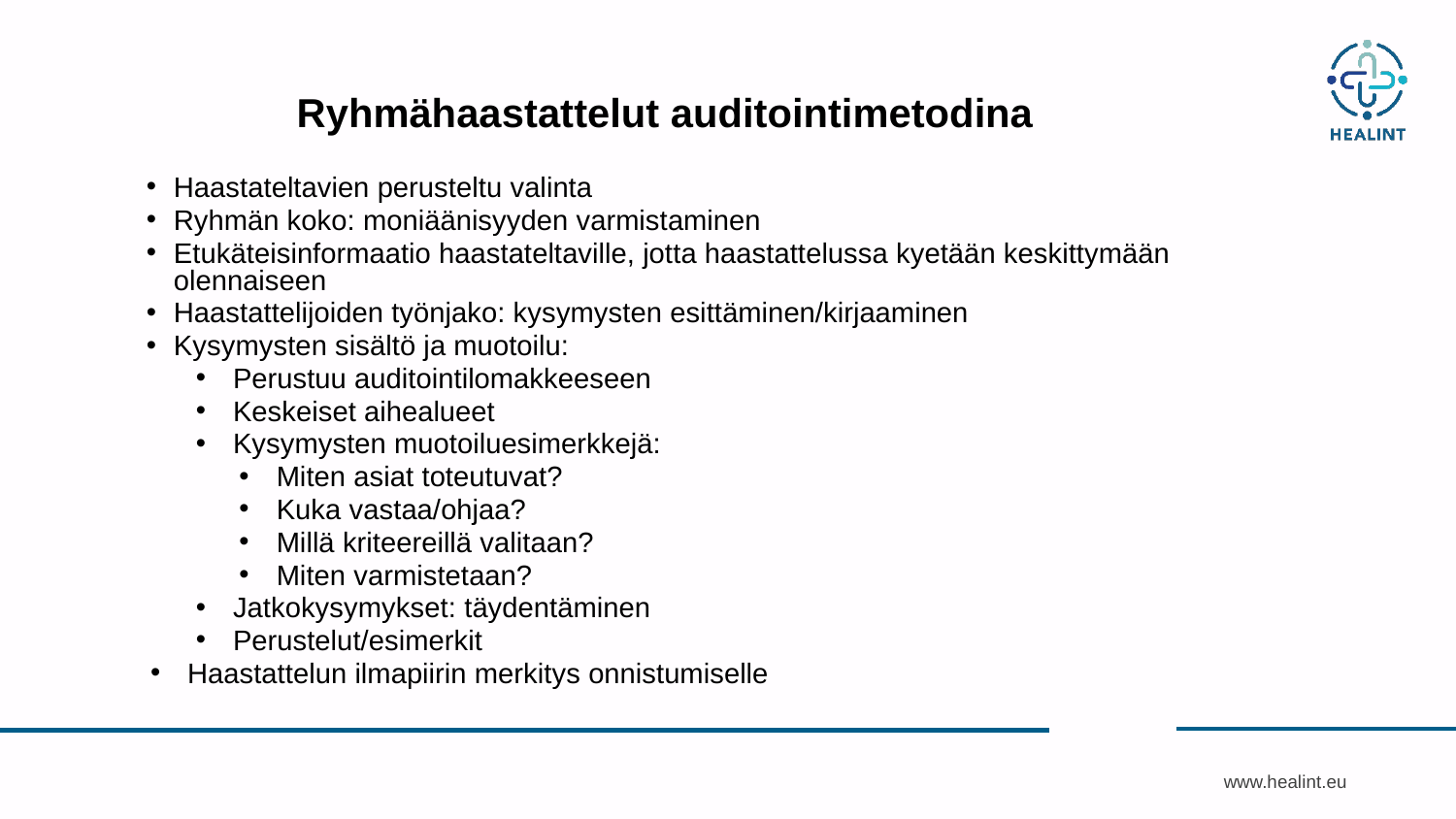

# Ryhmähaastattelut auditointimetodina
Haastateltavien perusteltu valinta
Ryhmän koko: moniäänisyyden varmistaminen
Etukäteisinformaatio haastateltaville, jotta haastattelussa kyetään keskittymään olennaiseen
Haastattelijoiden työnjako: kysymysten esittäminen/kirjaaminen
Kysymysten sisältö ja muotoilu:
Perustuu auditointilomakkeeseen
Keskeiset aihealueet
Kysymysten muotoiluesimerkkejä:
Miten asiat toteutuvat?
Kuka vastaa/ohjaa?
Millä kriteereillä valitaan?
Miten varmistetaan?
Jatkokysymykset: täydentäminen
Perustelut/esimerkit
Haastattelun ilmapiirin merkitys onnistumiselle